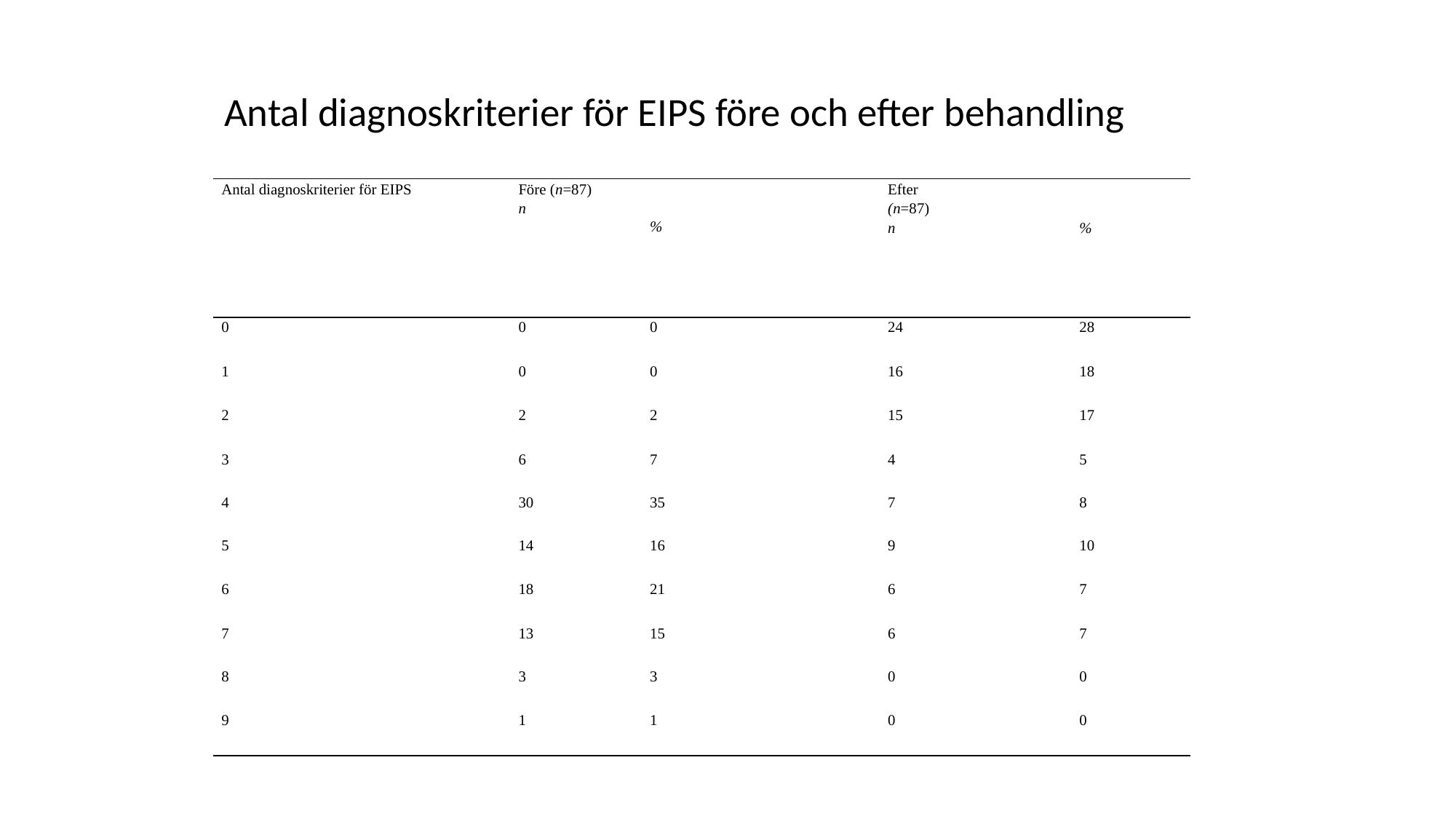

# Antal diagnoskriterier för EIPS före och efter behandling
| Antal diagnoskriterier för EIPS | Före (n=87) n | % | Efter (n=87) n | % |
| --- | --- | --- | --- | --- |
| 0 | 0 | 0 | 24 | 28 |
| 1 | 0 | 0 | 16 | 18 |
| 2 | 2 | 2 | 15 | 17 |
| 3 | 6 | 7 | 4 | 5 |
| 4 | 30 | 35 | 7 | 8 |
| 5 | 14 | 16 | 9 | 10 |
| 6 | 18 | 21 | 6 | 7 |
| 7 | 13 | 15 | 6 | 7 |
| 8 | 3 | 3 | 0 | 0 |
| 9 | 1 | 1 | 0 | 0 |